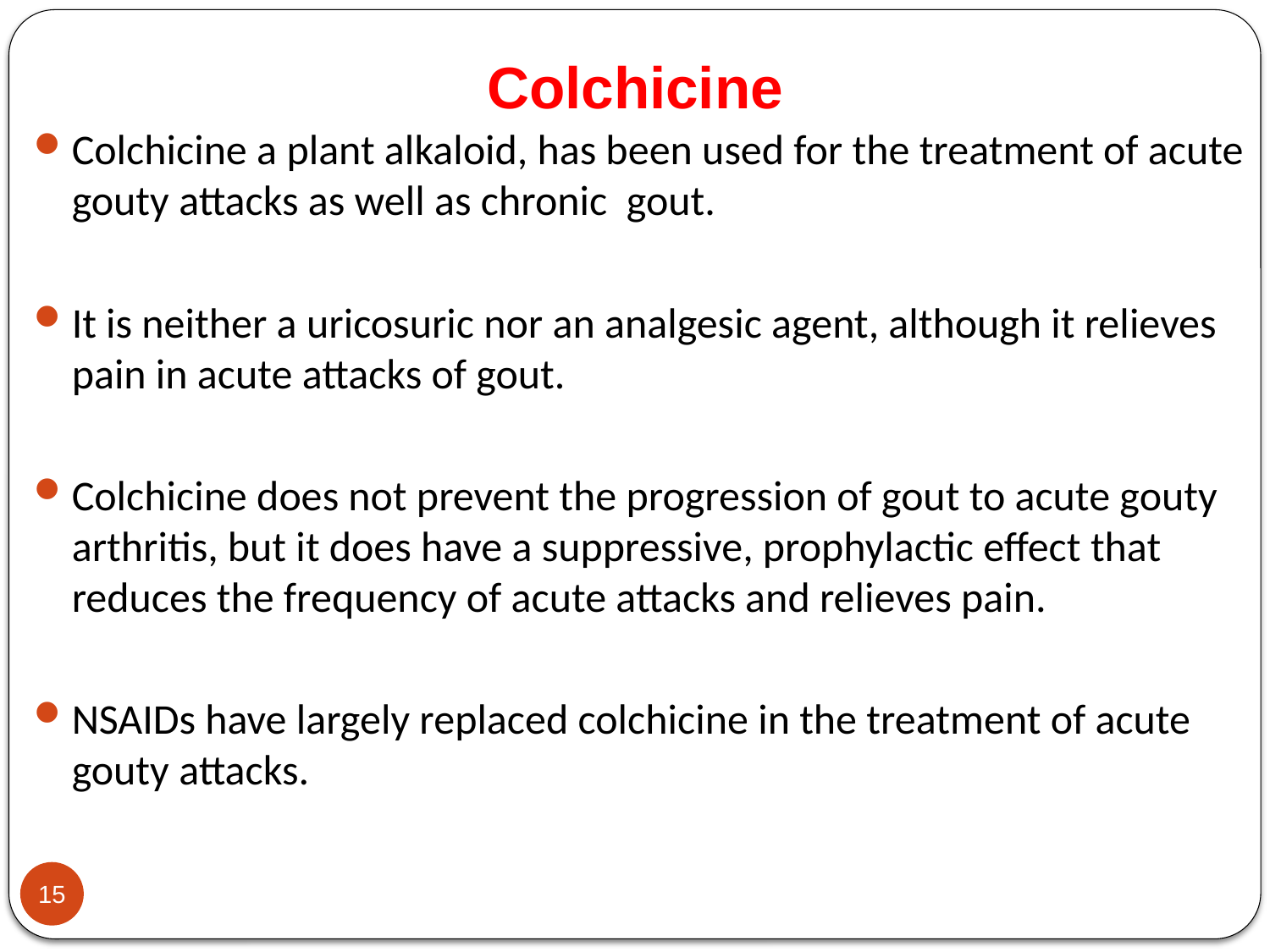

# Colchicine
Colchicine a plant alkaloid, has been used for the treatment of acute gouty attacks as well as chronic  gout.

It is neither a uricosuric nor an analgesic agent, although it relieves pain in acute attacks of gout.

Colchicine does not prevent the progression of gout to acute gouty arthritis, but it does have a suppressive, prophylactic effect that reduces the frequency of acute attacks and relieves pain.

NSAIDs have largely replaced colchicine in the treatment of acute gouty attacks.

15